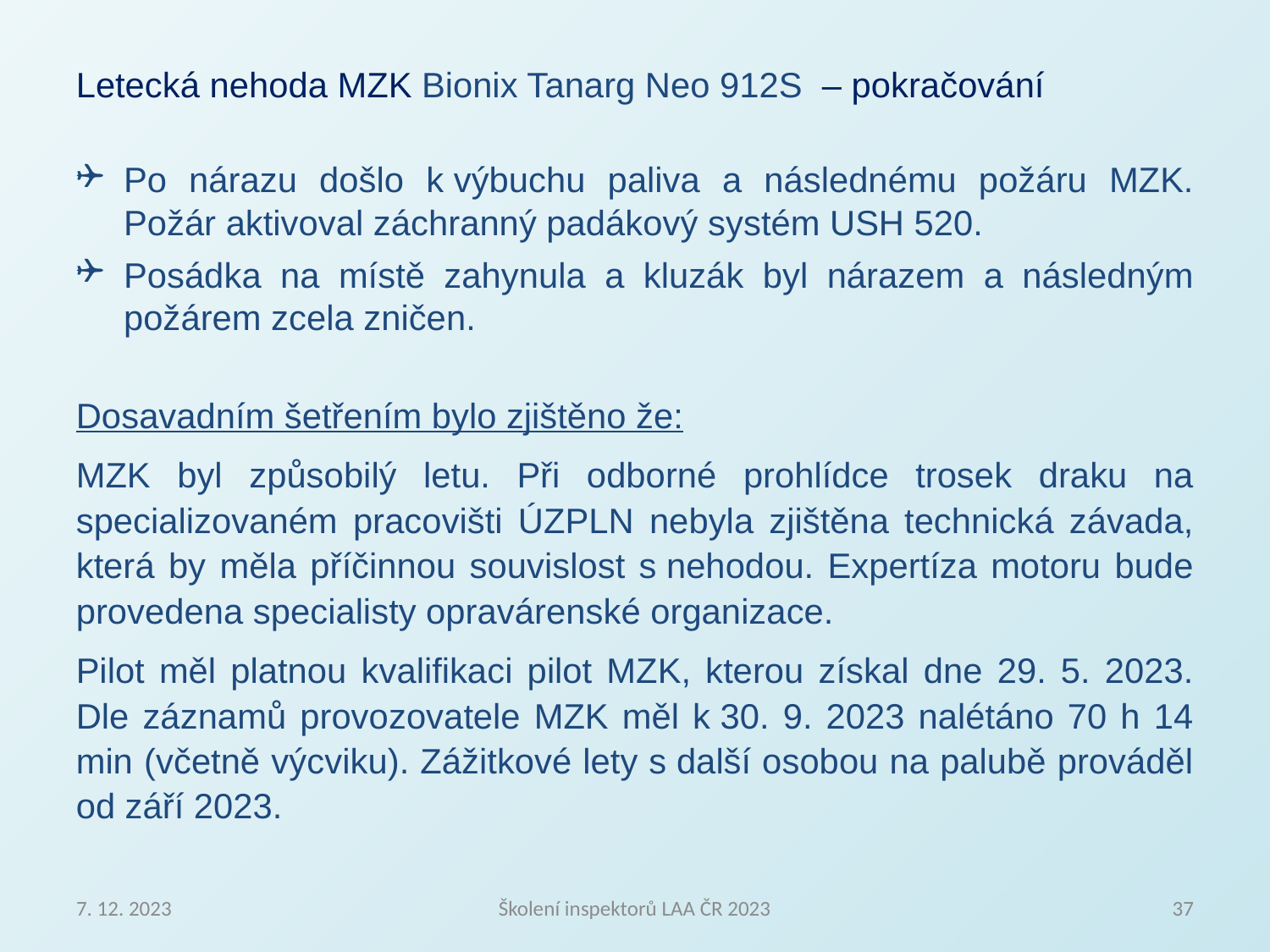

Letecká nehoda MZK Bionix Tanarg Neo 912S  – pokračování

Po nárazu došlo k výbuchu paliva a následnému požáru MZK. Požár aktivoval záchranný padákový systém USH 520.
Posádka na místě zahynula a kluzák byl nárazem a následným požárem zcela zničen.

Dosavadním šetřením bylo zjištěno že:
MZK byl způsobilý letu. Při odborné prohlídce trosek draku na specializovaném pracovišti ÚZPLN nebyla zjištěna technická závada, která by měla příčinnou souvislost s nehodou. Expertíza motoru bude provedena specialisty opravárenské organizace.
Pilot měl platnou kvalifikaci pilot MZK, kterou získal dne 29. 5. 2023. Dle záznamů provozovatele MZK měl k 30. 9. 2023 nalétáno 70 h 14 min (včetně výcviku). Zážitkové lety s další osobou na palubě prováděl od září 2023.

7. 12. 2023
Školení inspektorů LAA ČR 2023
37